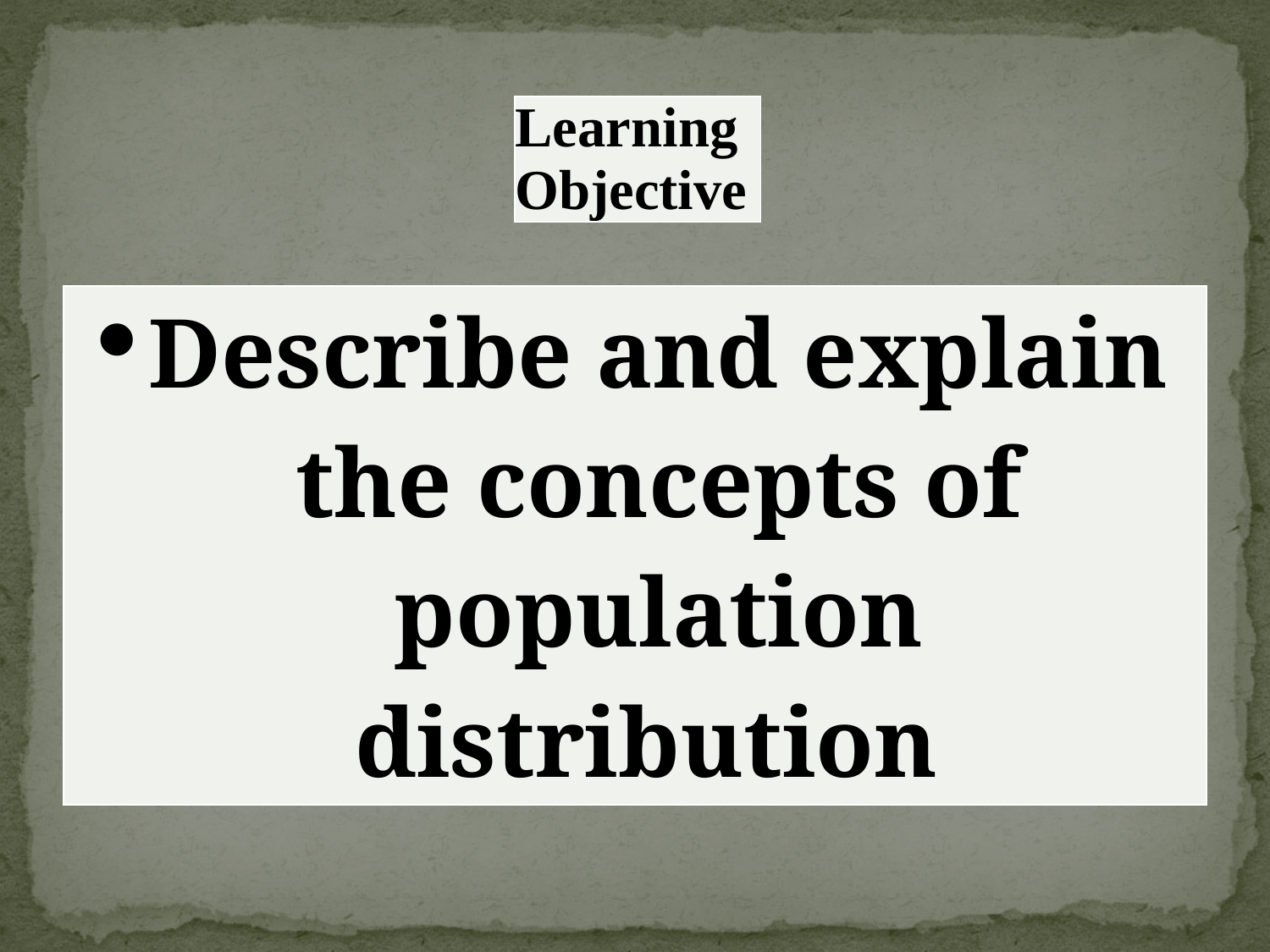

| Learning Objective |
| --- |
| Describe and explain the concepts of population distribution |
| --- |